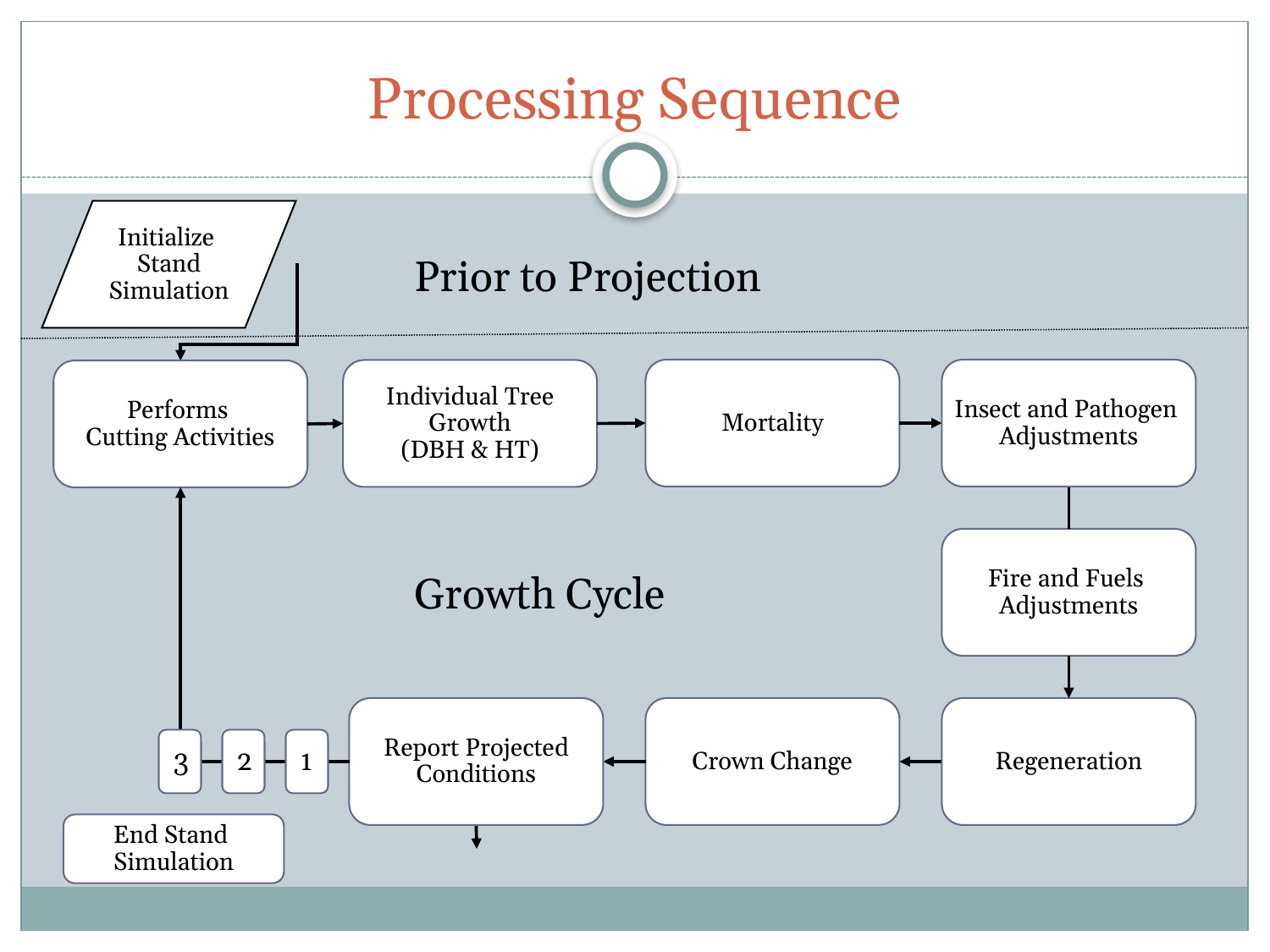

# Processing Sequence
Initialize
Stand
Simulation
Prior to Projection
Mortality
Insect and Pathogen
Adjustments
 Individual Tree
Growth
(DBH & HT)
Performs
Cutting Activities
Fire and Fuels
Adjustments
Growth Cycle
Report Projected
Conditions
Crown Change
Regeneration
3
2
1
End Stand
Simulation